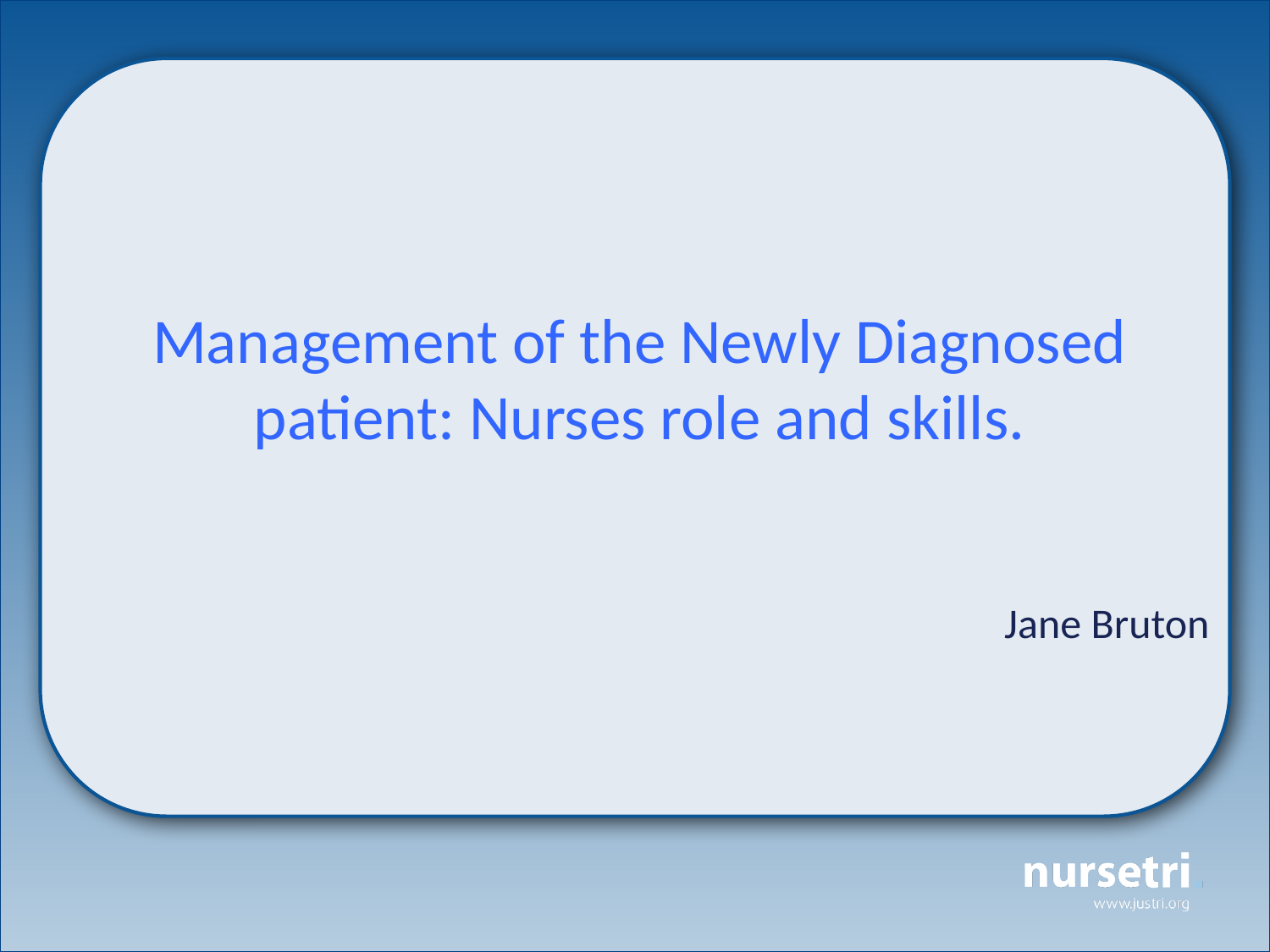

Management of the Newly Diagnosed patient: Nurses role and skills.

Jane Bruton